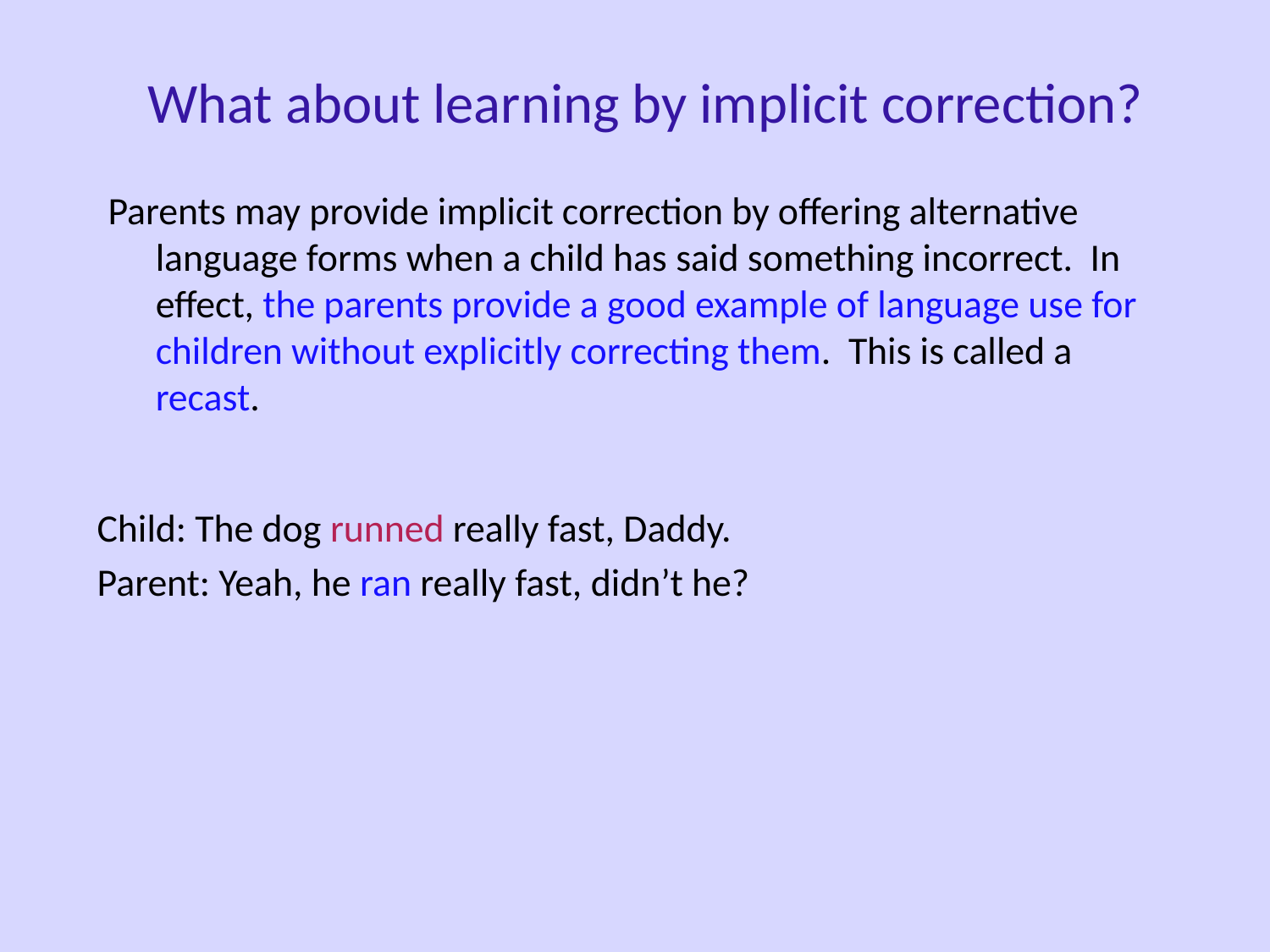

# What about learning by implicit correction?
Parents may provide implicit correction by offering alternative language forms when a child has said something incorrect.  In effect, the parents provide a good example of language use for children without explicitly correcting them.  This is called a recast.
Child: The dog runned really fast, Daddy.
Parent: Yeah, he ran really fast, didn’t he?